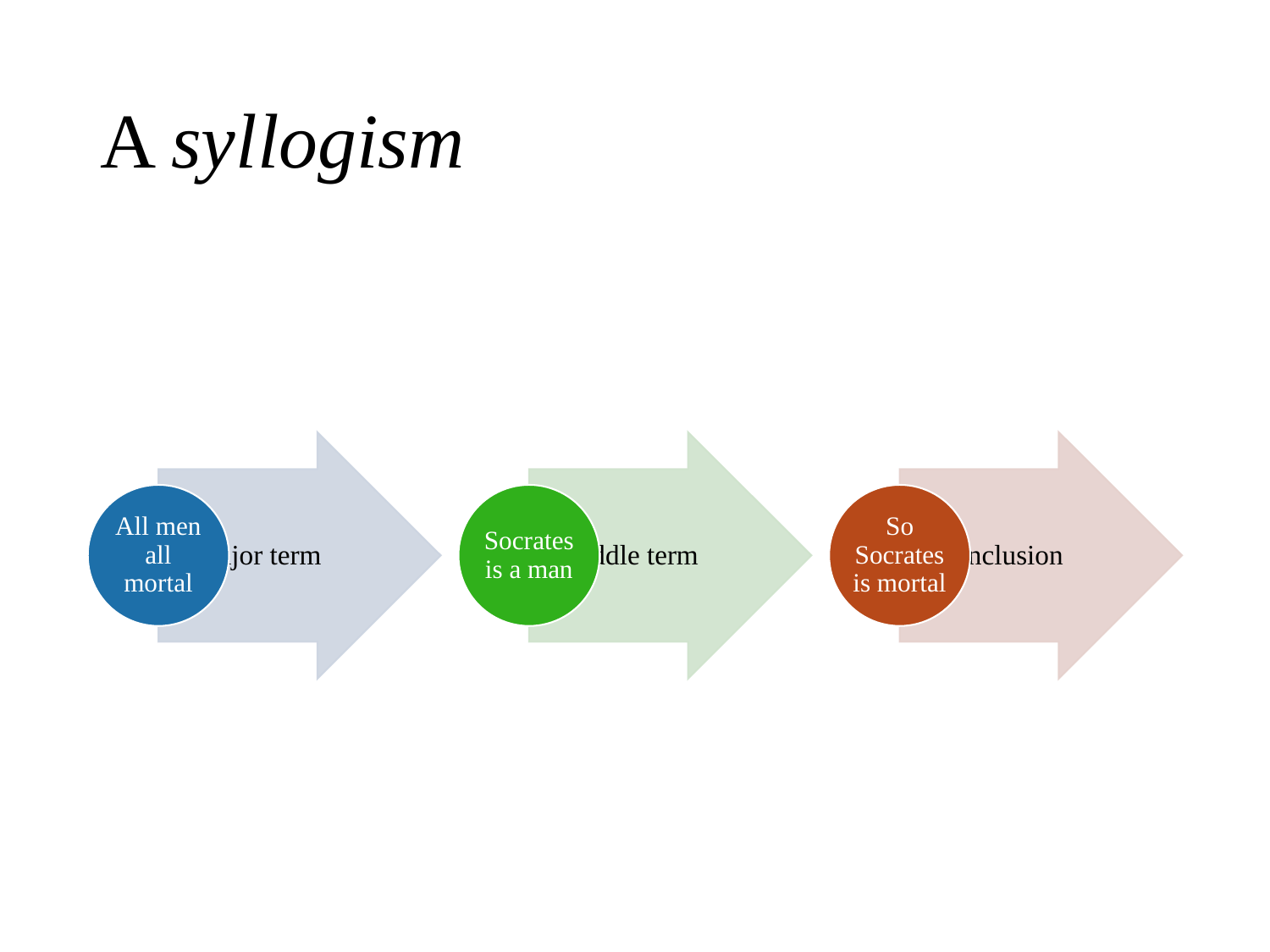

# A syllogism
Major term
All men all mortal
Middle term
Socrates is a man
Conclusion
So Socrates is mortal